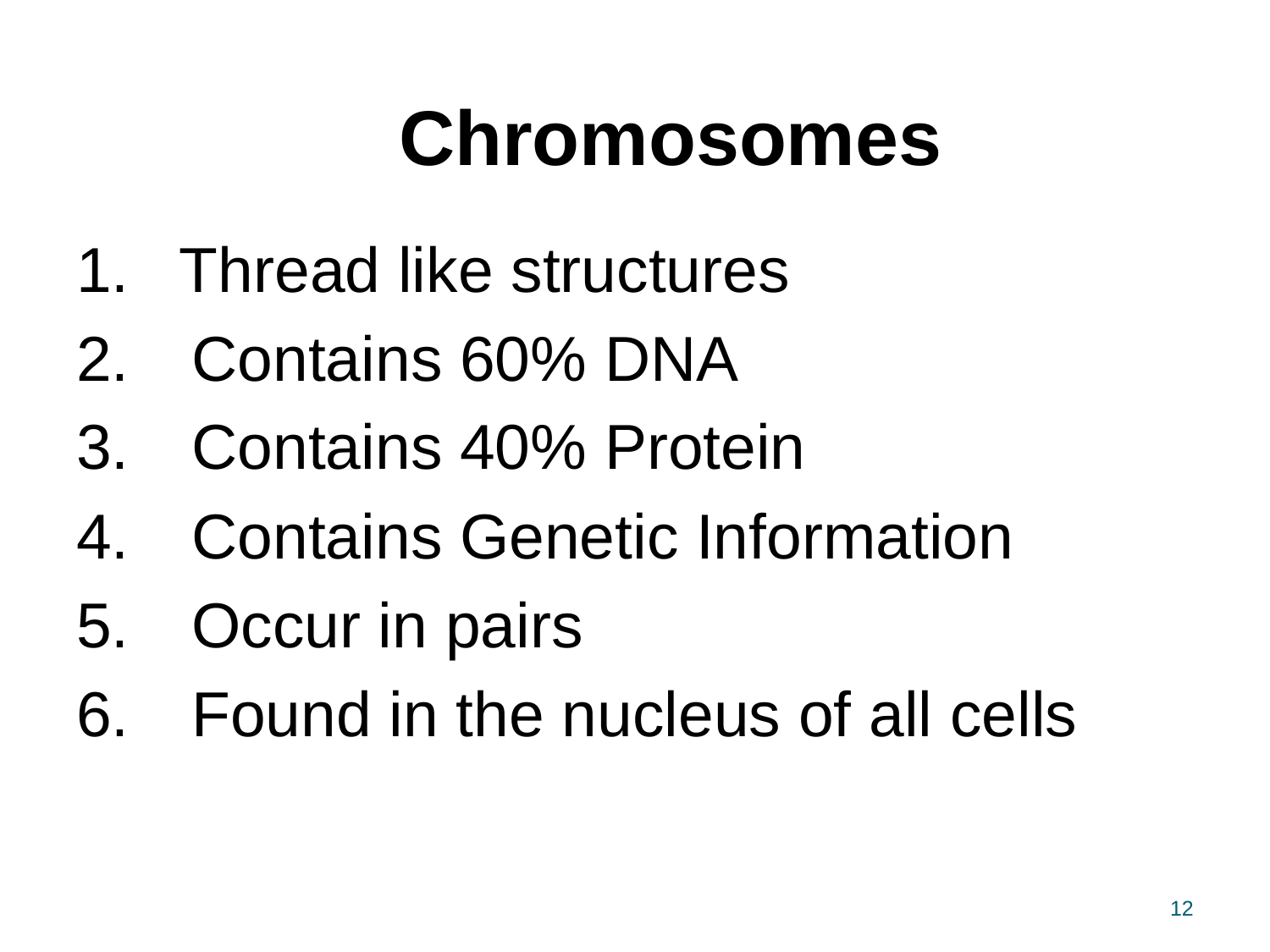

# Chromosomes
Thread like structures
   Contains 60% DNA
   Contains 40% Protein
   Contains Genetic Information
   Occur in pairs
   Found in the nucleus of all cells

12